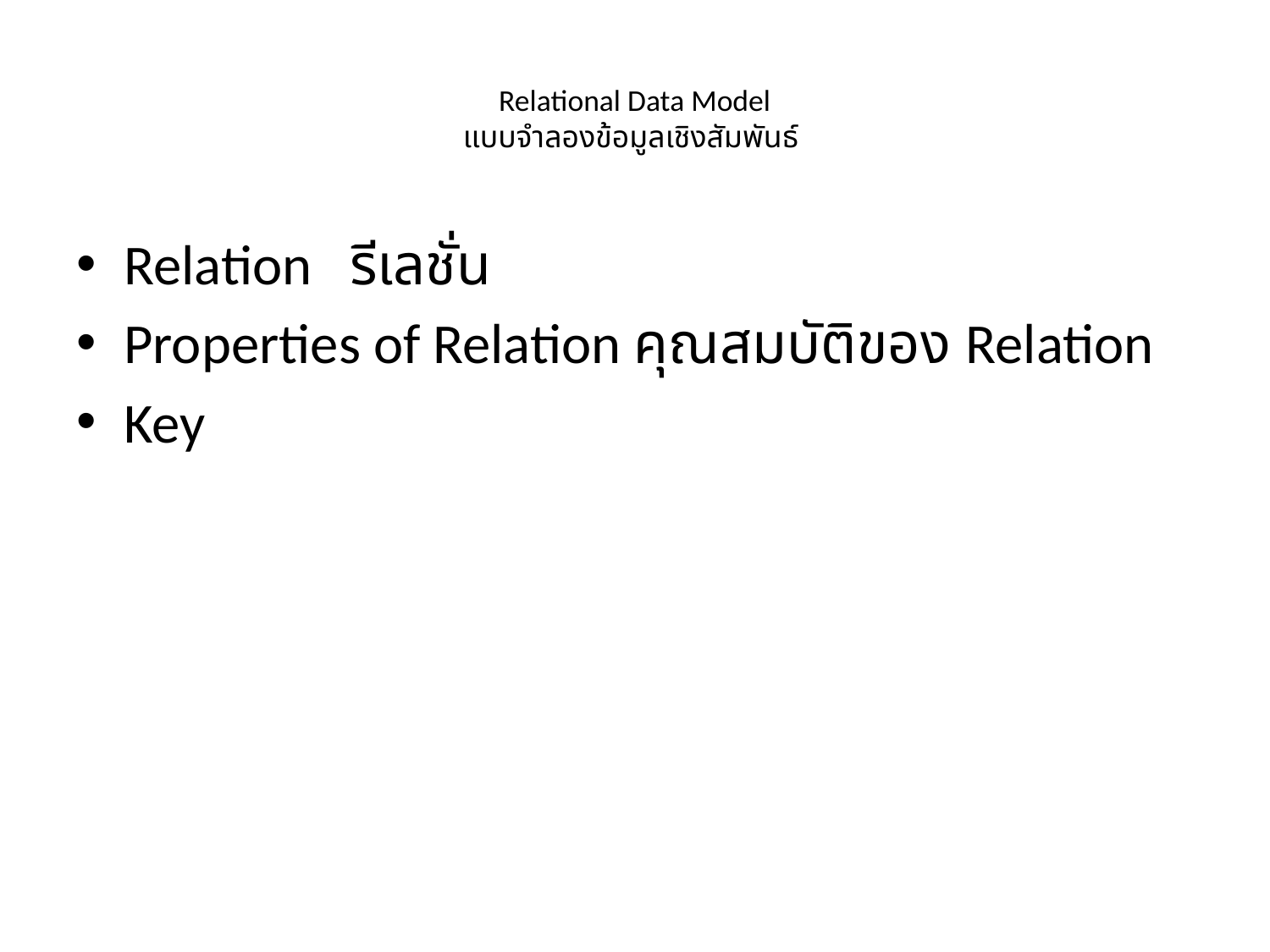

# Relational Data Model แบบจำลองข้อมูลเชิงสัมพันธ์
Relation   รีเลชั่น
Properties of Relation คุณสมบัติของ Relation
Key